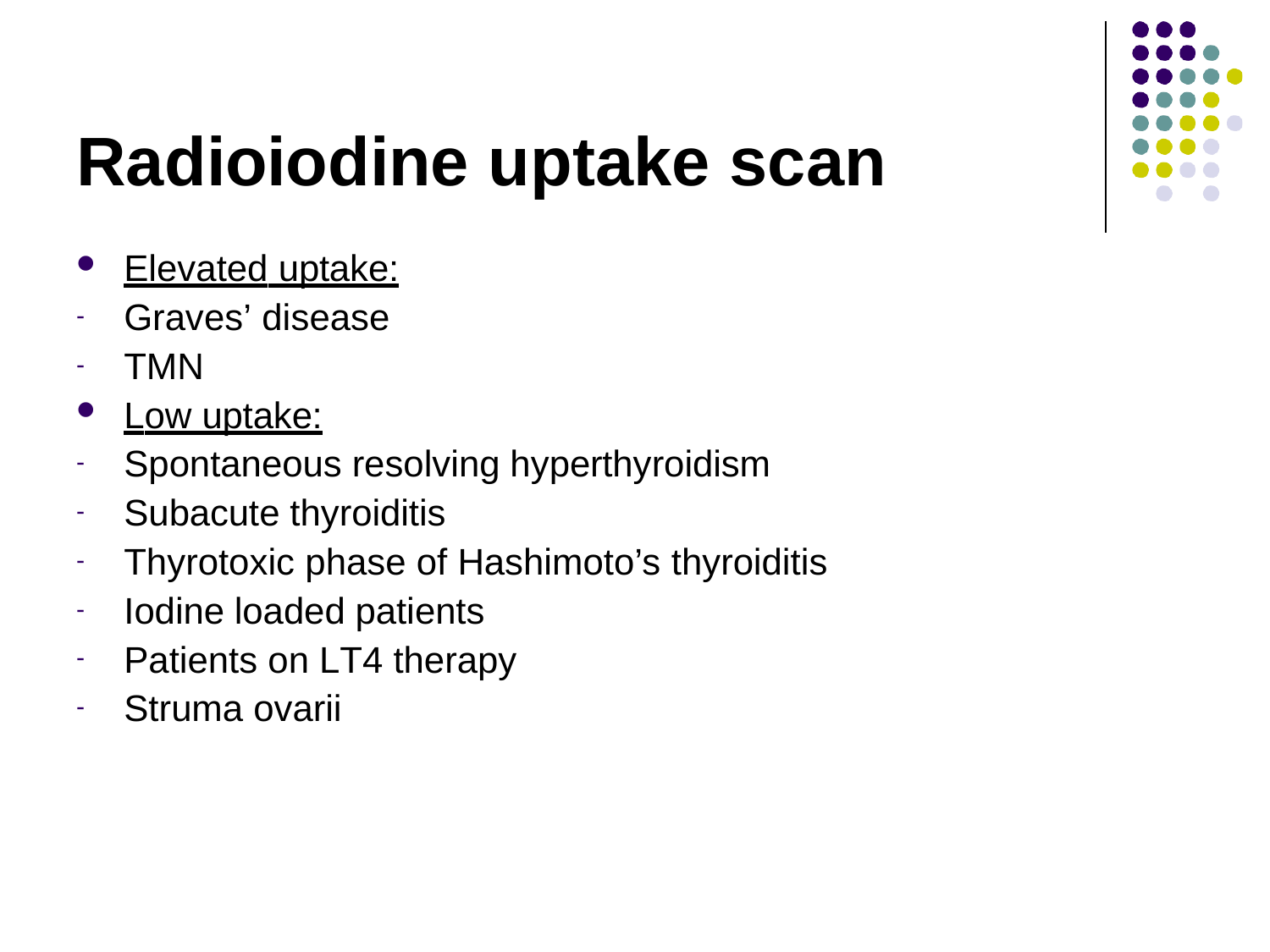

# Radioiodine uptake scan
Elevated uptake:
Graves’ disease
TMN
Low uptake:
Spontaneous resolving hyperthyroidism
Subacute thyroiditis
Thyrotoxic phase of Hashimoto’s thyroiditis
Iodine loaded patients
Patients on LT4 therapy
Struma ovarii